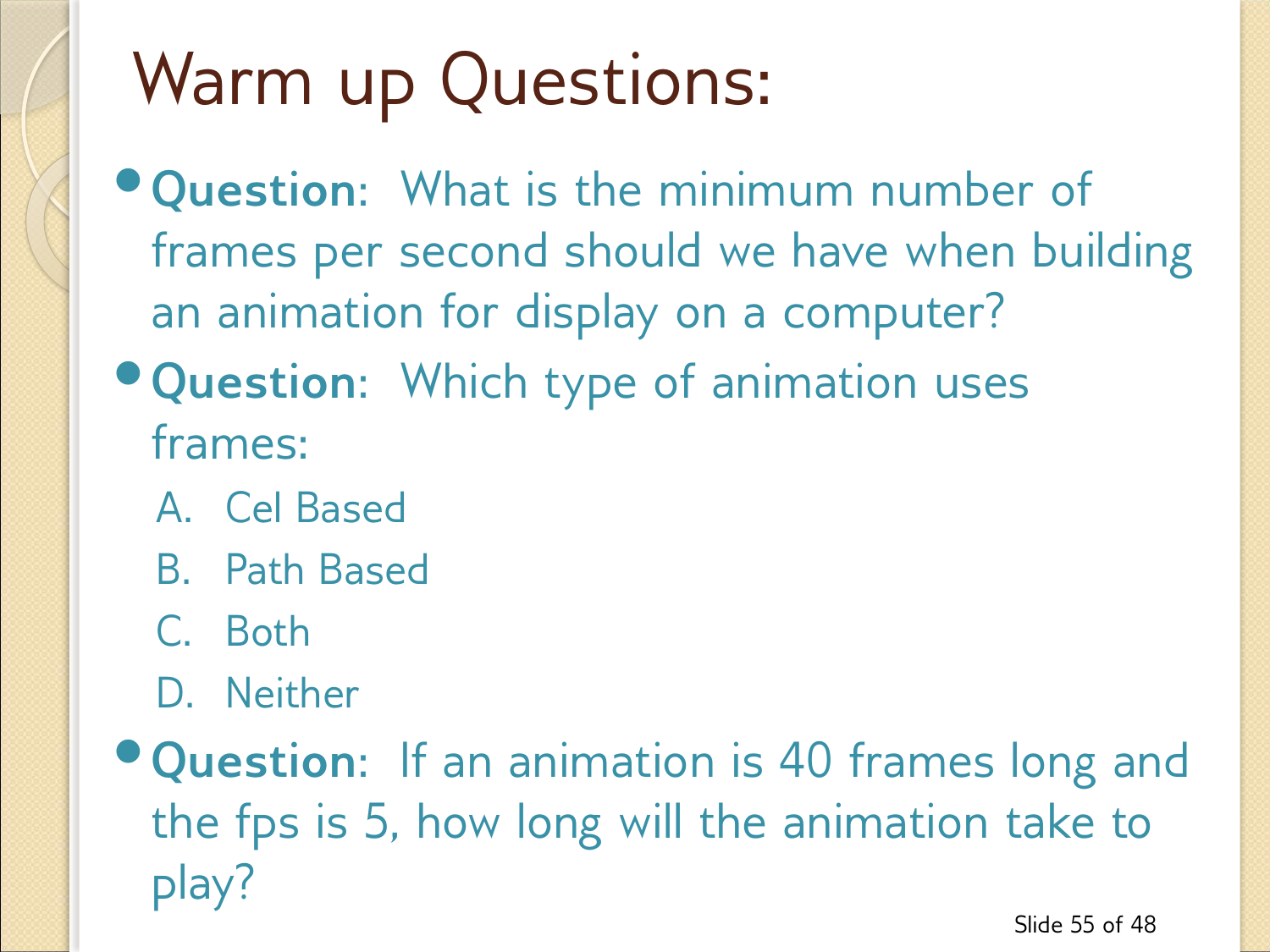

# Warm up Questions:
Question:  What is the minimum number of frames per second should we have when building an animation for display on a computer?
Question:  Which type of animation uses frames:
Cel Based
Path Based
Both
Neither
Question:  If an animation is 40 frames long and the fps is 5, how long will the animation take to play?